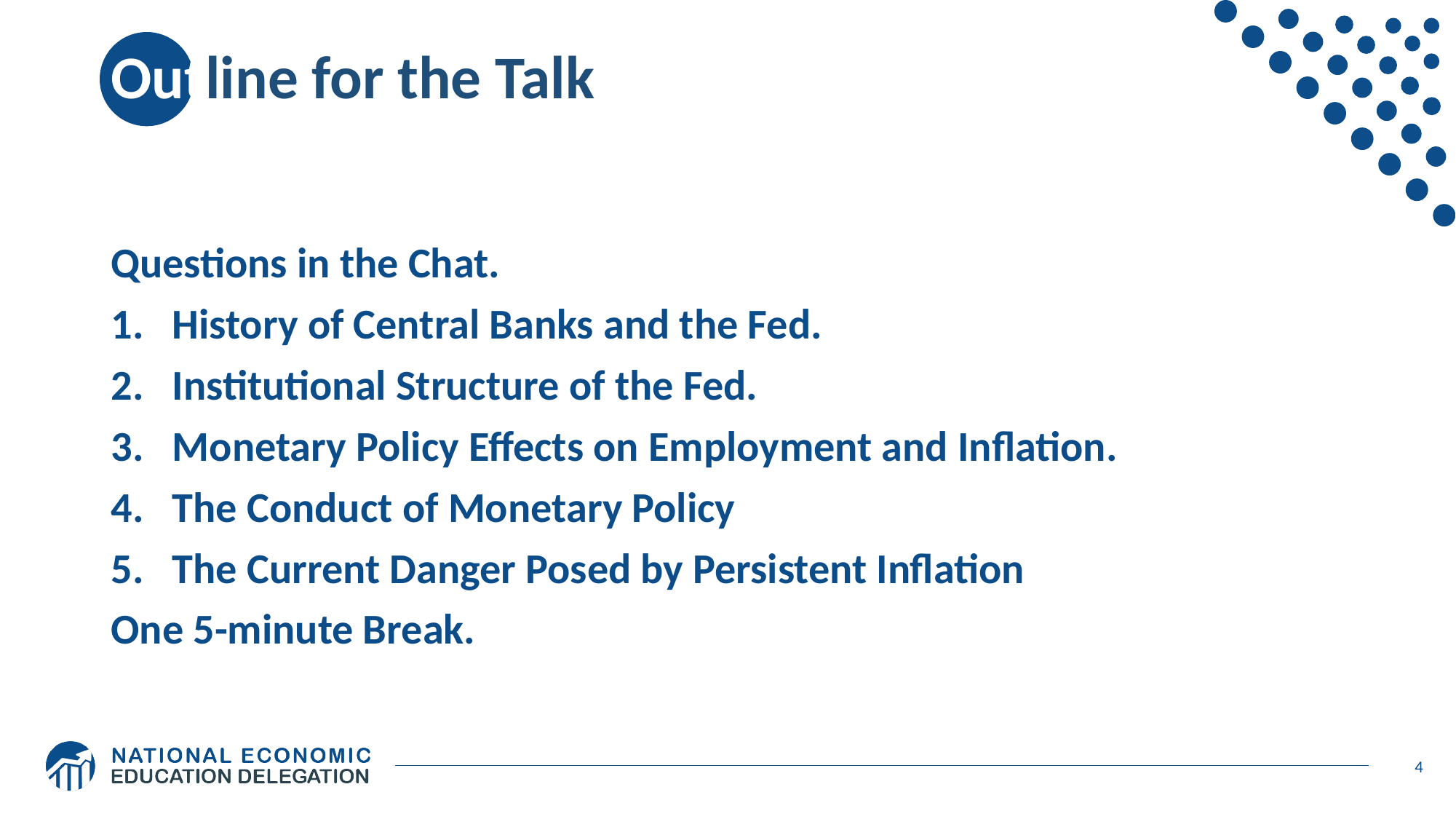

# Outline for the Talk
Questions in the Chat.
History of Central Banks and the Fed.
Institutional Structure of the Fed.
Monetary Policy Effects on Employment and Inflation.
The Conduct of Monetary Policy
The Current Danger Posed by Persistent Inflation
One 5-minute Break.
4